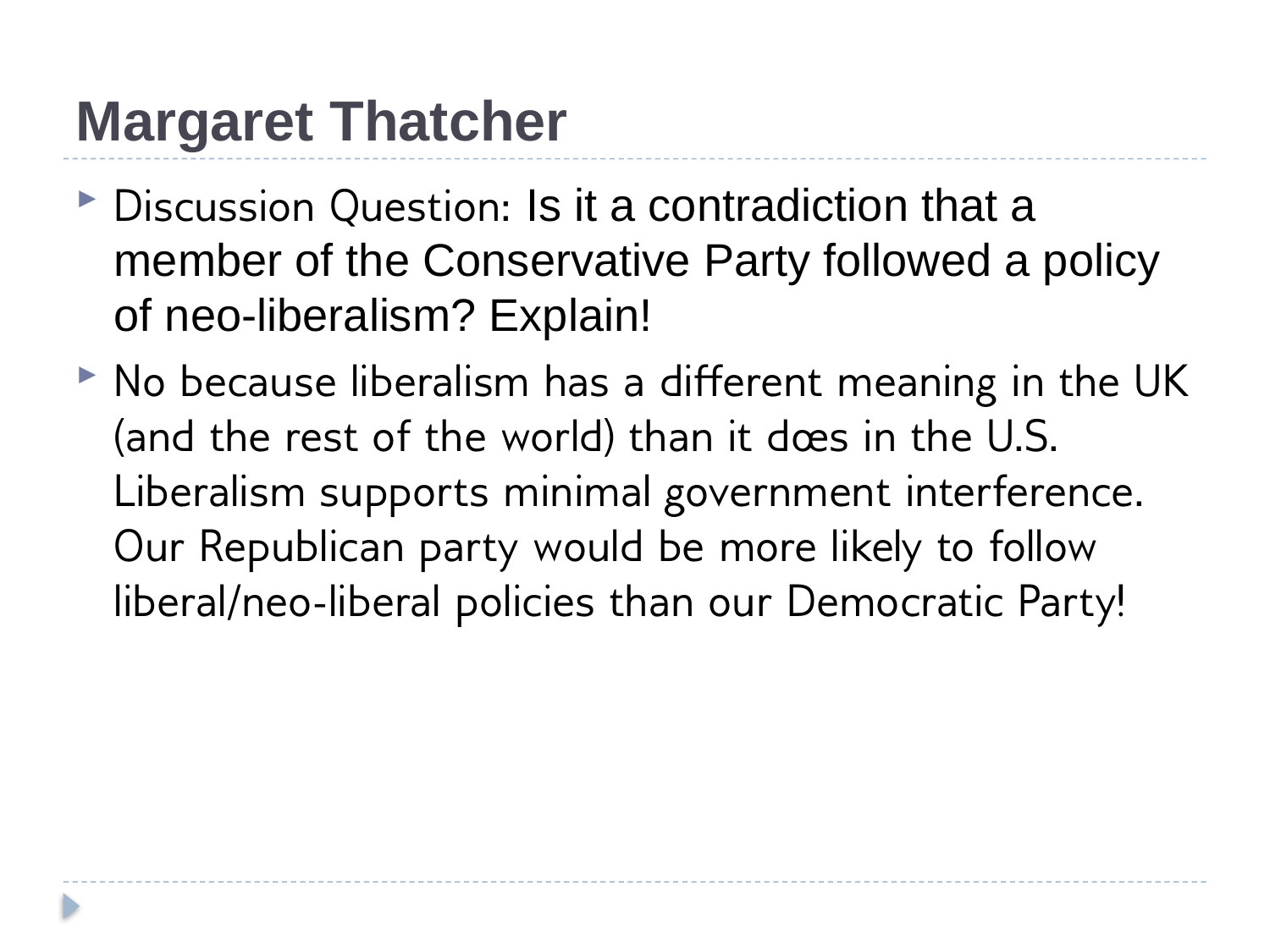

# Margaret Thatcher
Discussion Question: Is it a contradiction that a member of the Conservative Party followed a policy of neo-liberalism? Explain!
No because liberalism has a different meaning in the UK (and the rest of the world) than it does in the U.S.  Liberalism supports minimal government interference.  Our Republican party would be more likely to follow liberal/neo-liberal policies than our Democratic Party!